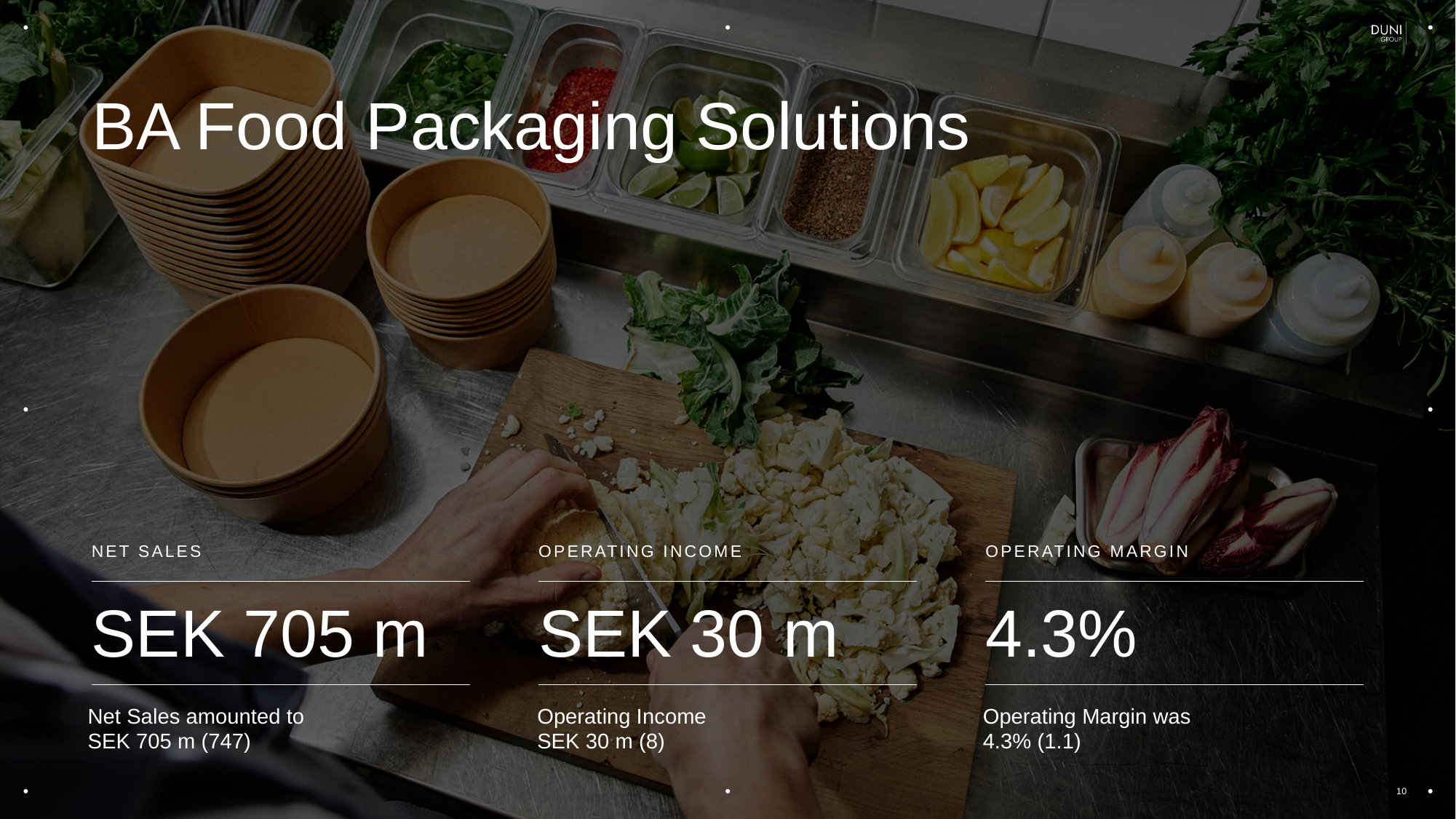

# BA Food Packaging Solutions
NET SALES
OPERATING INCOME
OPERATING MARGIN
SEK 705 m
SEK 30 m
4.3%
Net Sales amounted to
SEK 705 m (747)
Operating Income
SEK 30 m (8)
Operating Margin was
4.3% (1.1)